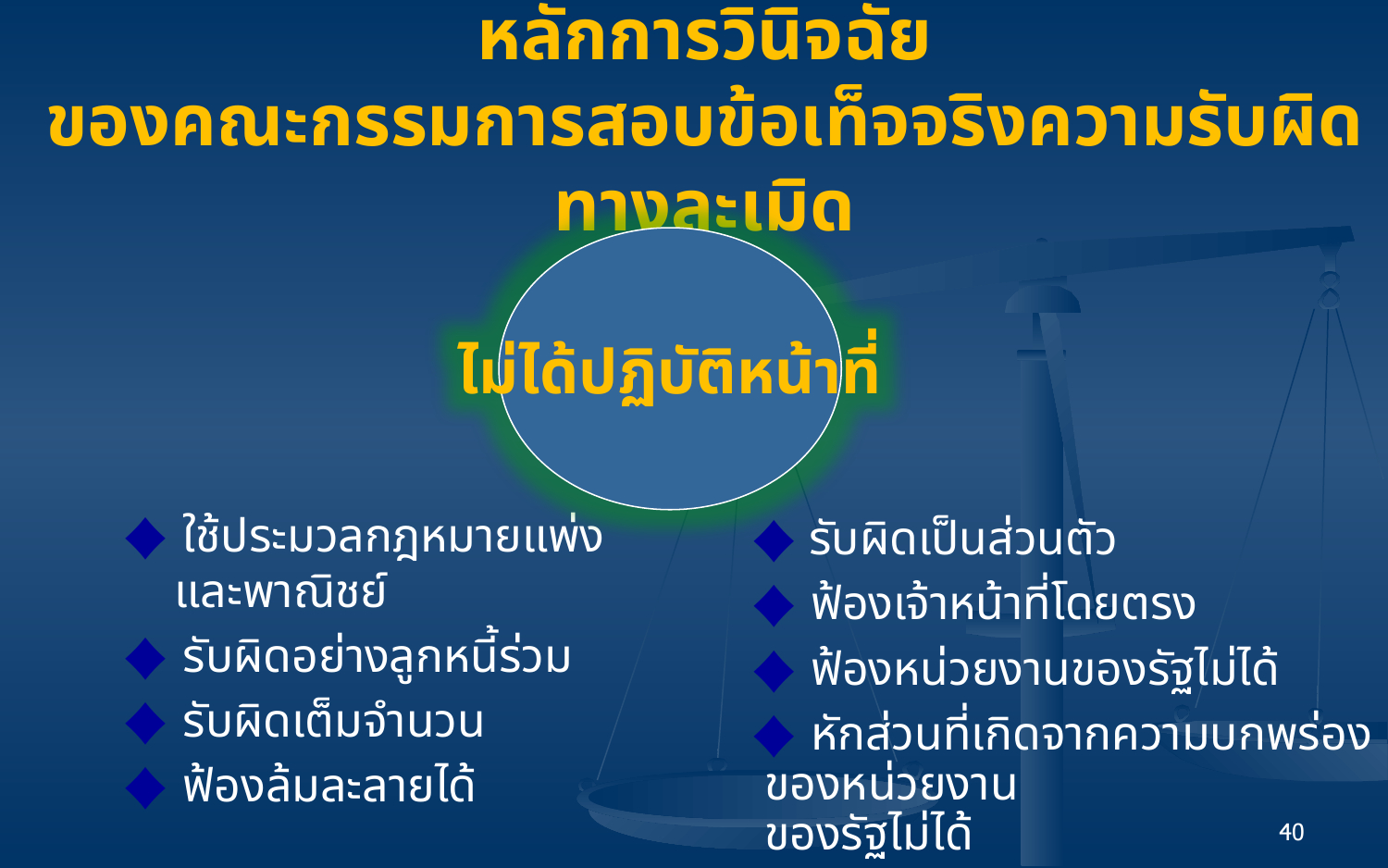

# หลักการวินิจฉัย ของคณะกรรมการสอบข้อเท็จจริงความรับผิดทางละเมิด
ไม่ได้ปฏิบัติหน้าที่
♦ ใช้ประมวลกฎหมายแพ่งและพาณิชย์
♦ รับผิดอย่างลูกหนี้ร่วม
♦ รับผิดเต็มจำนวน
♦ ฟ้องล้มละลายได้

 ♦ รับผิดเป็นส่วนตัว
 ♦ ฟ้องเจ้าหน้าที่โดยตรง
 ♦ ฟ้องหน่วยงานของรัฐไม่ได้
 ♦ หักส่วนที่เกิดจากความบกพร่องของหน่วยงาน
ของรัฐไม่ได้

40